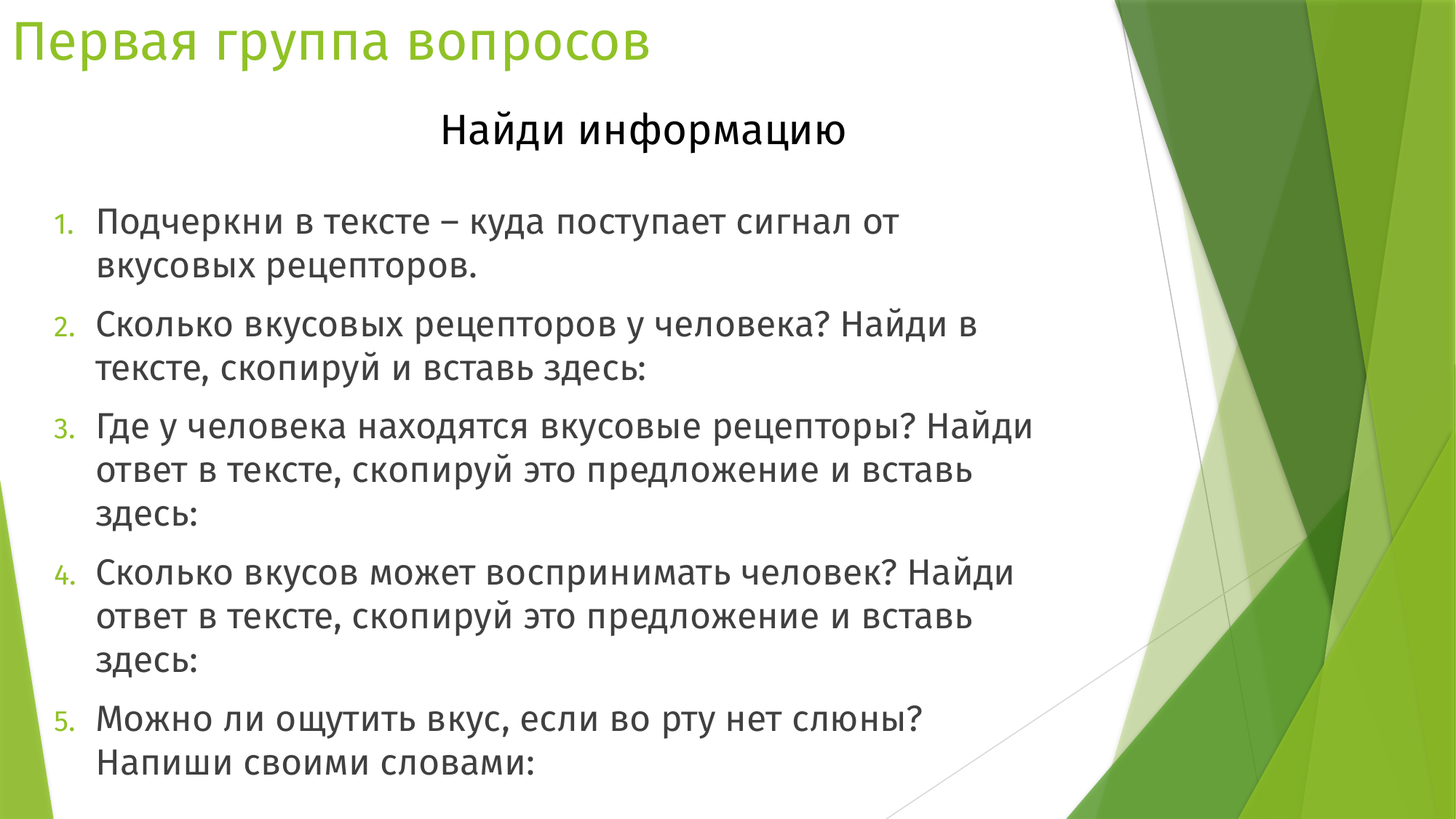

# Первая группа вопросов
Найди информацию
Подчеркни в тексте – куда поступает сигнал от вкусовых рецепторов.
Сколько вкусовых рецепторов у человека? Найди в тексте, скопируй и вставь здесь:
Где у человека находятся вкусовые рецепторы? Найди ответ в тексте, скопируй это предложение и вставь здесь:
Сколько вкусов может воспринимать человек? Найди ответ в тексте, скопируй это предложение и вставь здесь:
Можно ли ощутить вкус, если во рту нет слюны? Напиши своими словами: